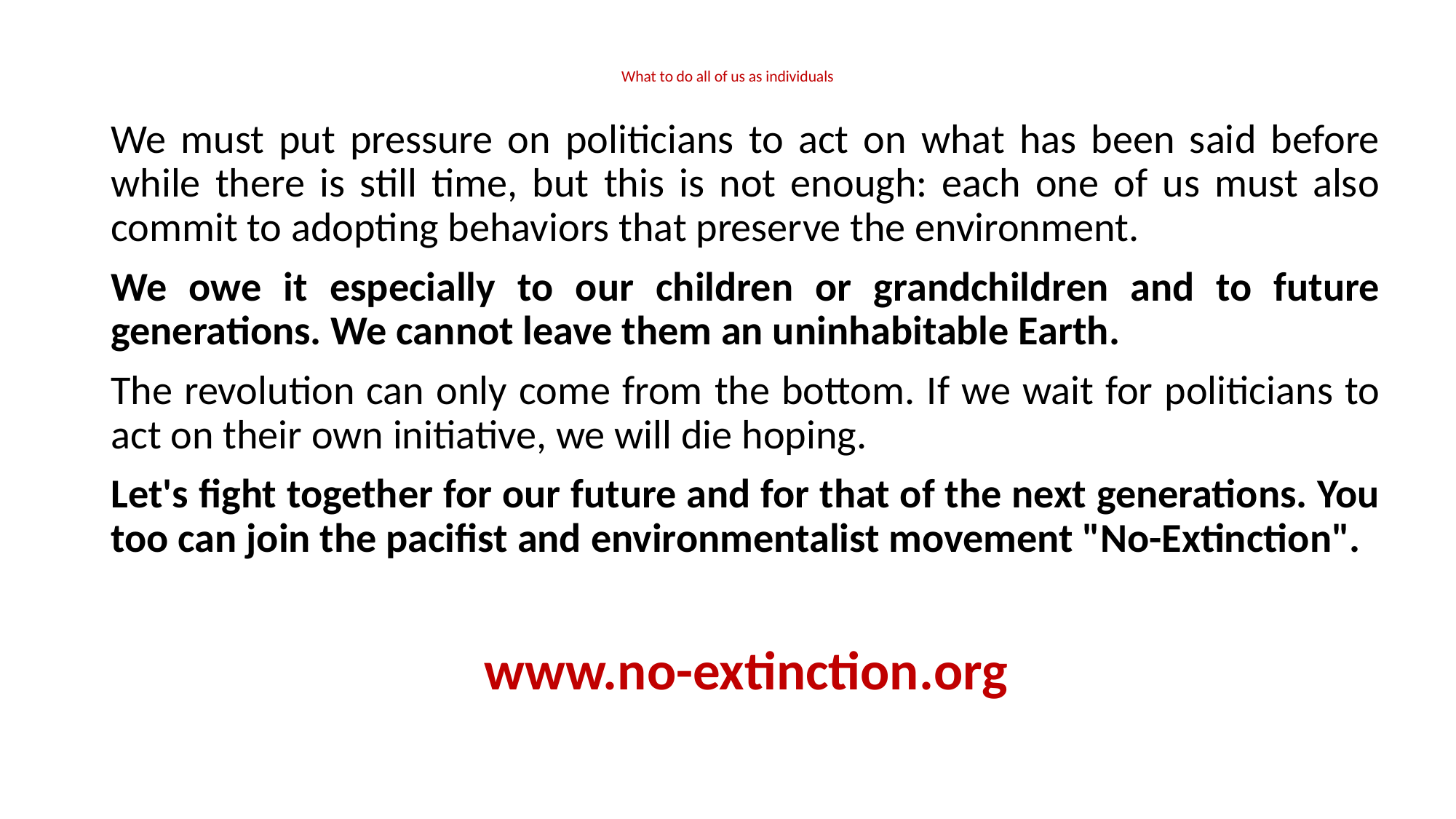

# What to do all of us as individuals
We must put pressure on politicians to act on what has been said before while there is still time, but this is not enough: each one of us must also commit to adopting behaviors that preserve the environment.
We owe it especially to our children or grandchildren and to future generations. We cannot leave them an uninhabitable Earth.
The revolution can only come from the bottom. If we wait for politicians to act on their own initiative, we will die hoping.
Let's fight together for our future and for that of the next generations. You too can join the pacifist and environmentalist movement "No-Extinction".

www.no-extinction.org